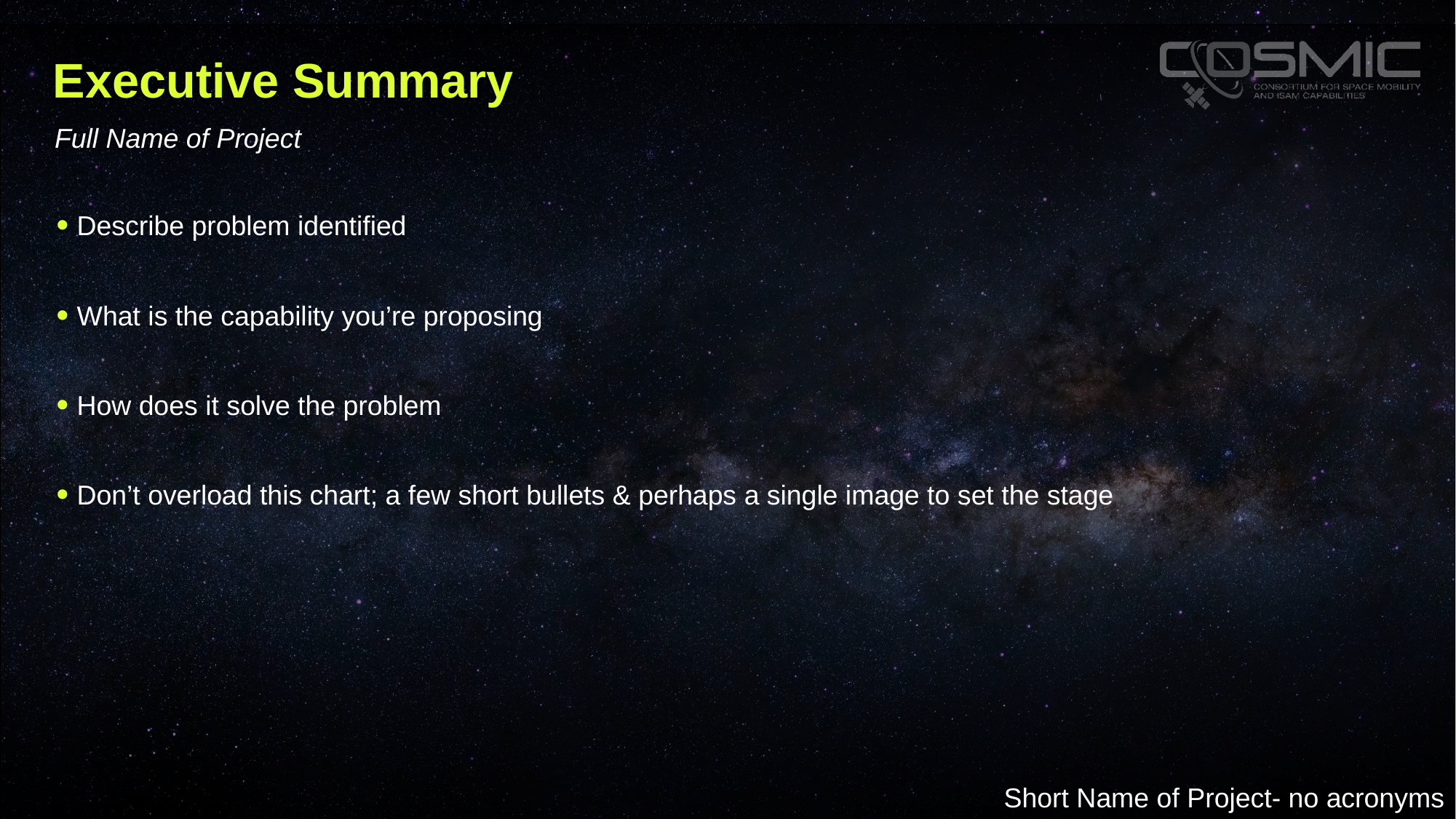

# Executive Summary
Full Name of Project
Describe problem identified

What is the capability you’re proposing

How does it solve the problem

Don’t overload this chart; a few short bullets & perhaps a single image to set the stage